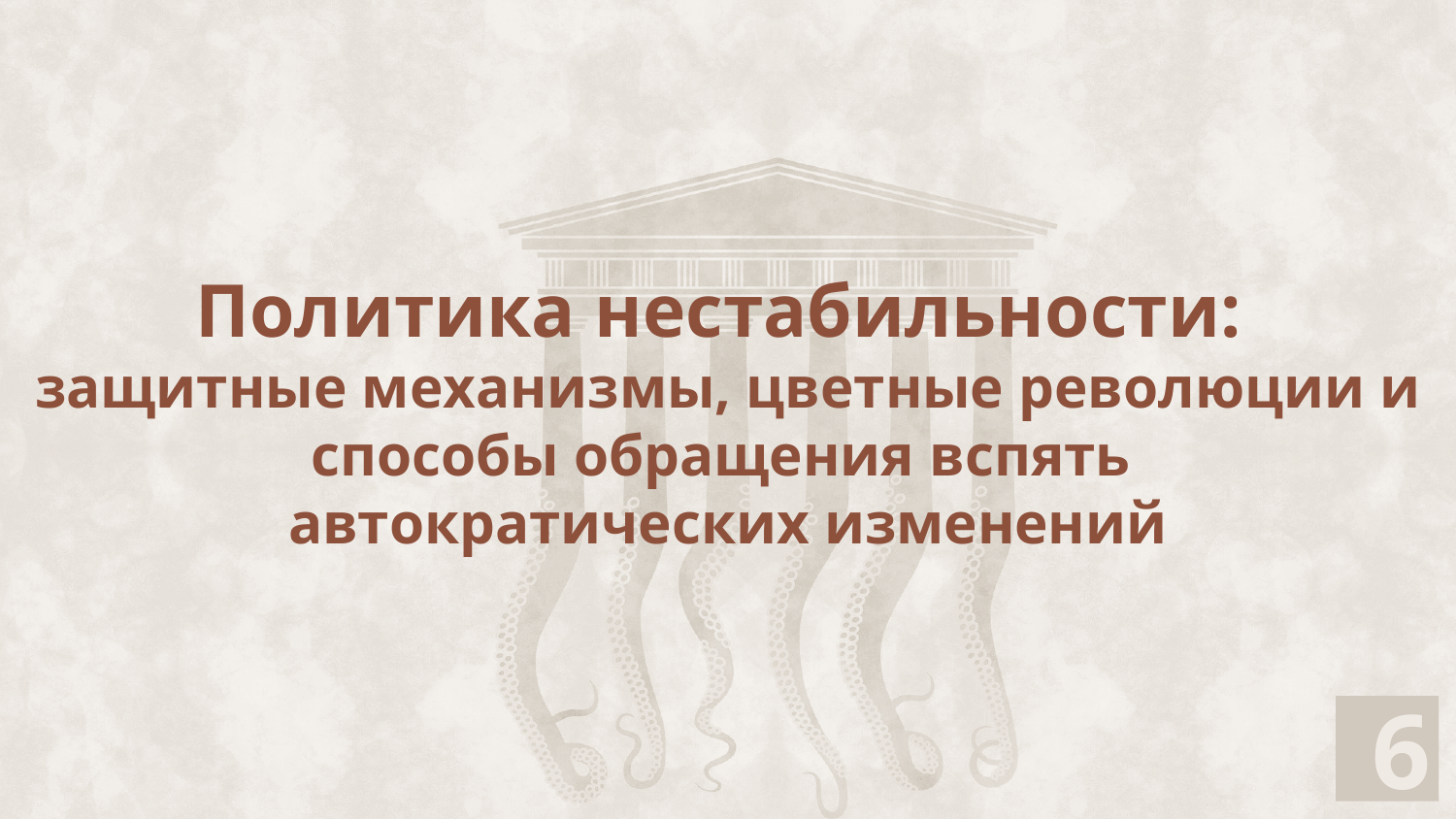

# Политика нестабильности: защитные механизмы, цветные революции и способы обращения вспять автократических изменений
6